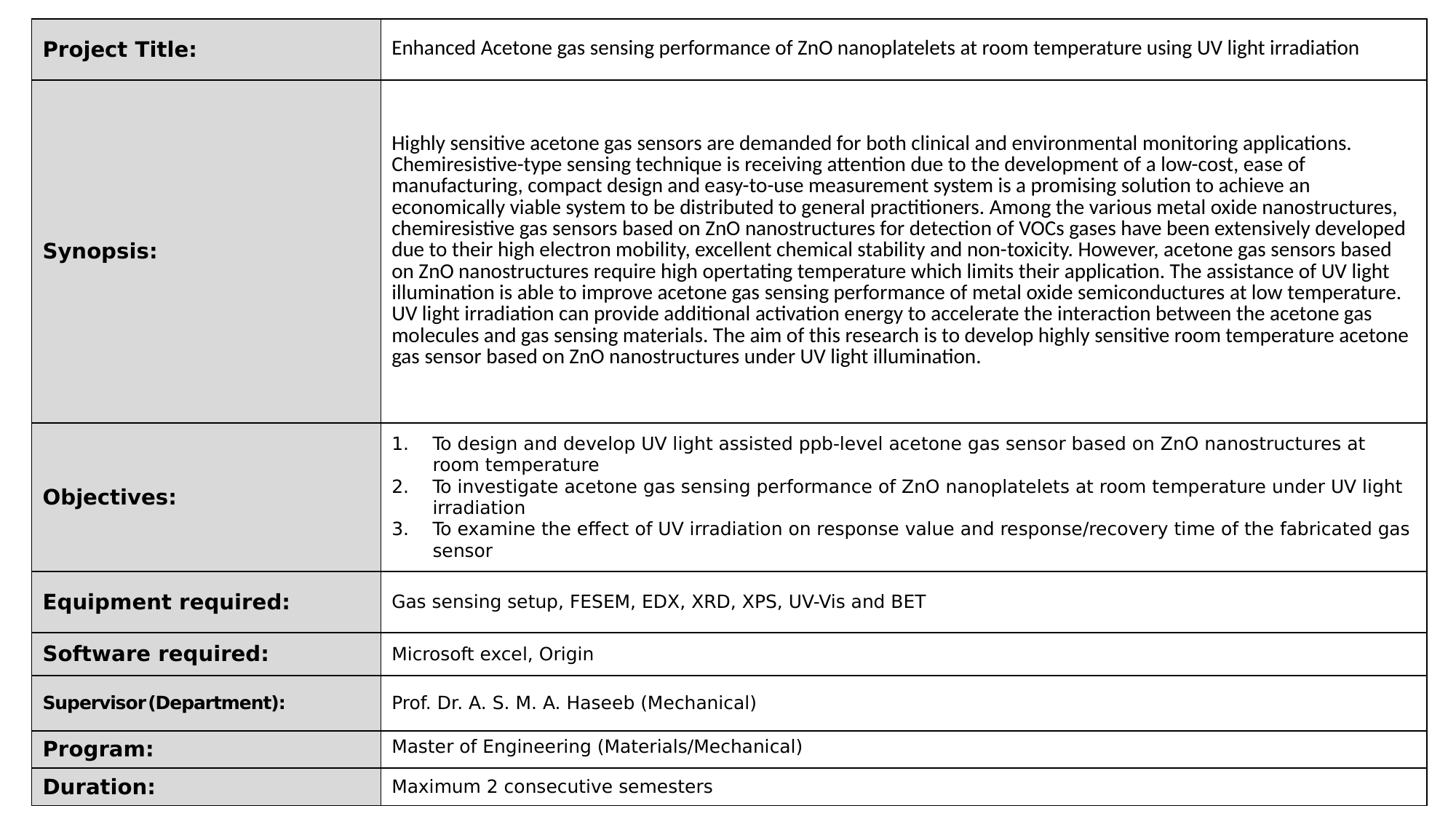

| Project Title: | Enhanced Acetone gas sensing performance of ZnO nanoplatelets at room temperature using UV light irradiation |
| --- | --- |
| Synopsis: | Highly sensitive acetone gas sensors are demanded for both clinical and environmental monitoring applications. Chemiresistive-type sensing technique is receiving attention due to the development of a low-cost, ease of manufacturing, compact design and easy-to-use measurement system is a promising solution to achieve an economically viable system to be distributed to general practitioners. Among the various metal oxide nanostructures, chemiresistive gas sensors based on ZnO nanostructures for detection of VOCs gases have been extensively developed due to their high electron mobility, excellent chemical stability and non-toxicity. However, acetone gas sensors based on ZnO nanostructures require high opertating temperature which limits their application. The assistance of UV light illumination is able to improve acetone gas sensing performance of metal oxide semiconductures at low temperature. UV light irradiation can provide additional activation energy to accelerate the interaction between the acetone gas molecules and gas sensing materials. The aim of this research is to develop highly sensitive room temperature acetone gas sensor based on ZnO nanostructures under UV light illumination. |
| Objectives: | To design and develop UV light assisted ppb-level acetone gas sensor based on ZnO nanostructures at room temperature To investigate acetone gas sensing performance of ZnO nanoplatelets at room temperature under UV light irradiation To examine the effect of UV irradiation on response value and response/recovery time of the fabricated gas sensor |
| Equipment required: | Gas sensing setup, FESEM, EDX, XRD, XPS, UV-Vis and BET |
| Software required: | Microsoft excel, Origin |
| Supervisor (Department): | Prof. Dr. A. S. M. A. Haseeb (Mechanical) |
| Program: | Master of Engineering (Materials/Mechanical) |
| Duration: | Maximum 2 consecutive semesters |